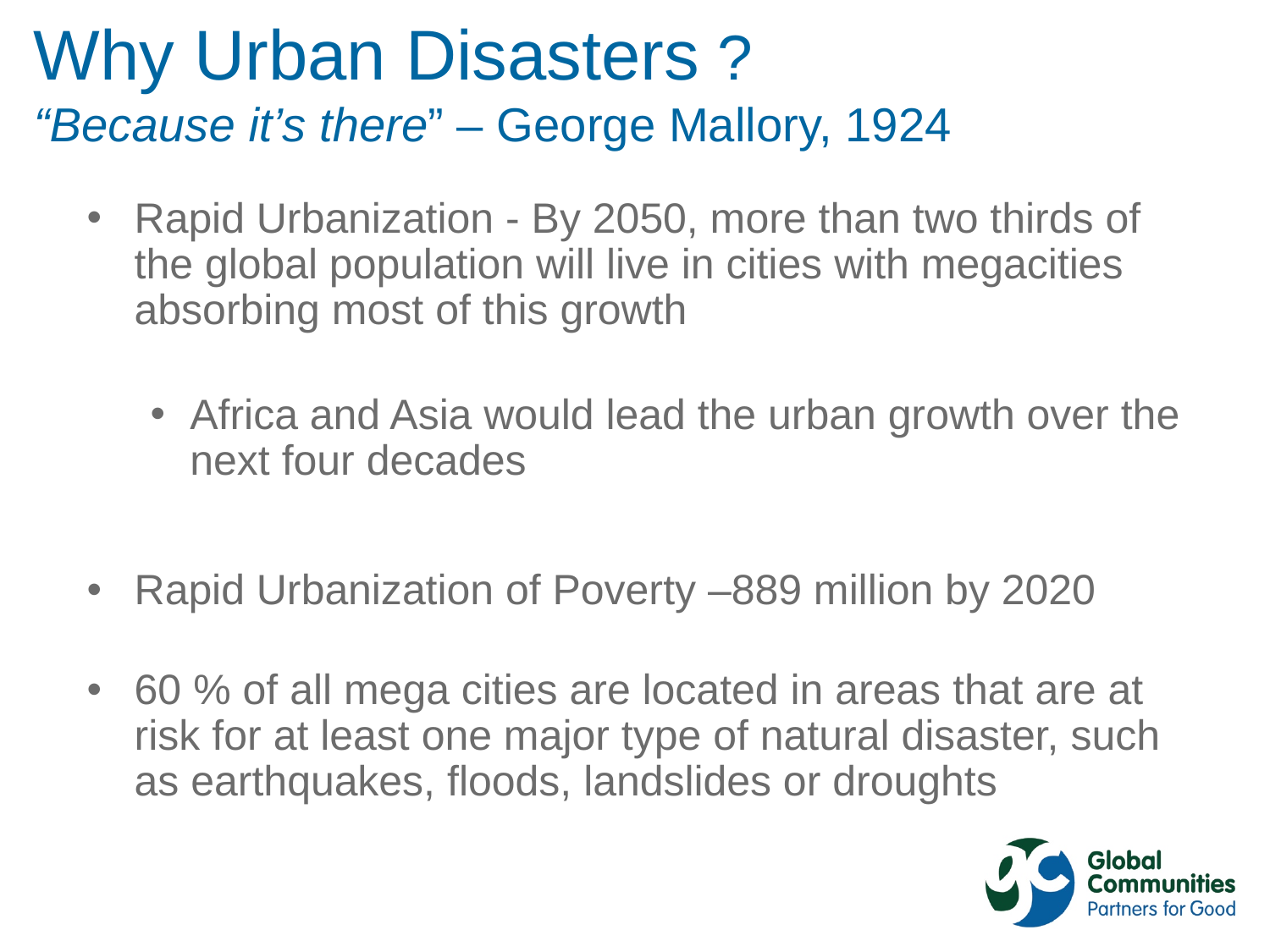

# Why Urban Disasters ? “Because it’s there” – George Mallory, 1924
Rapid Urbanization - By 2050, more than two thirds of the global population will live in cities with megacities absorbing most of this growth
Africa and Asia would lead the urban growth over the next four decades

Rapid Urbanization of Poverty –889 million by 2020
60 % of all mega cities are located in areas that are at risk for at least one major type of natural disaster, such as earthquakes, floods, landslides or droughts